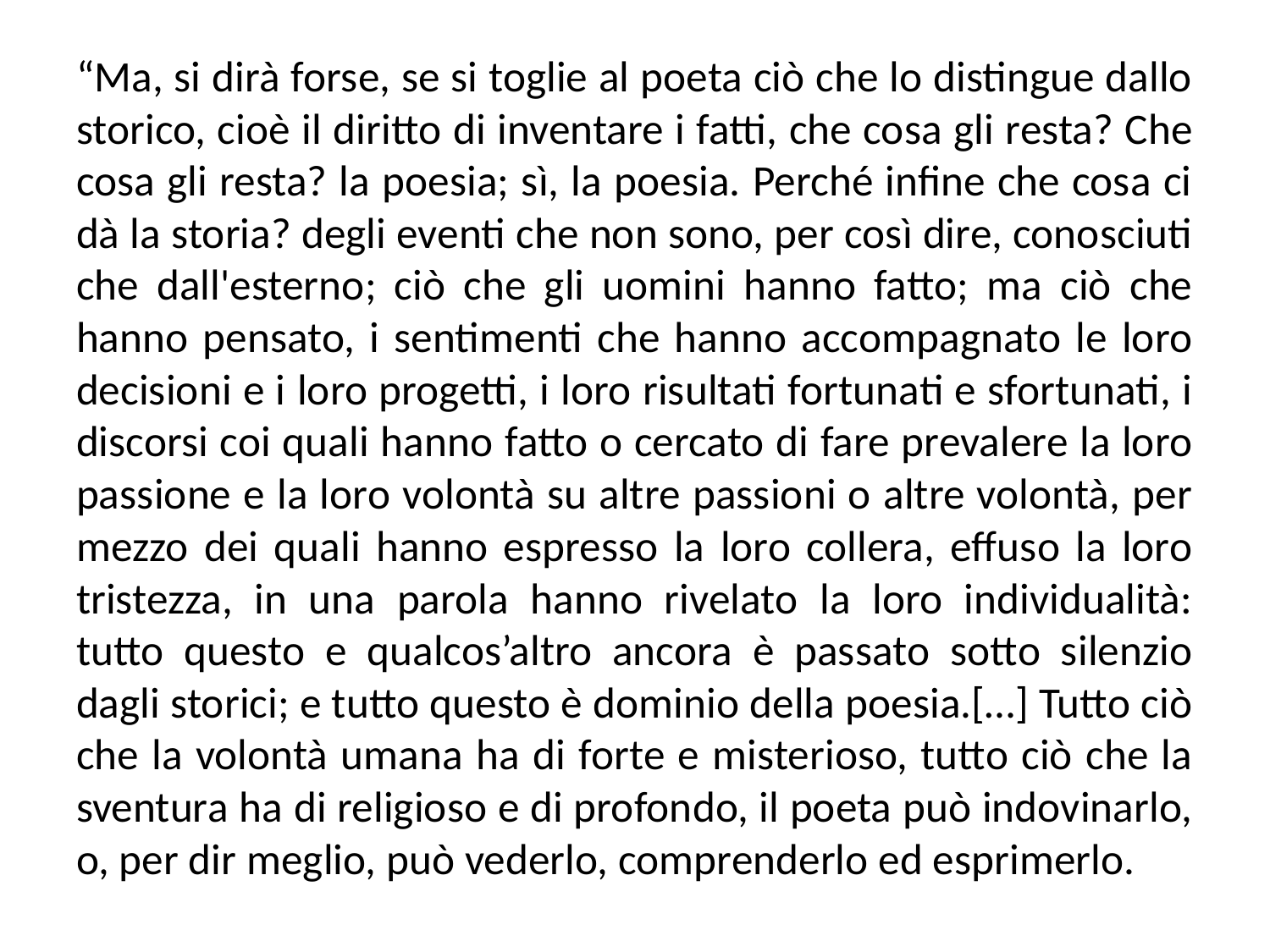

“Ma, si dirà forse, se si toglie al poeta ciò che lo distingue dallo storico, cioè il diritto di inventare i fatti, che cosa gli resta? Che cosa gli resta? la poesia; sì, la poesia. Perché infine che cosa ci dà la storia? degli eventi che non sono, per così dire, conosciuti che dall'esterno; ciò che gli uomini hanno fatto; ma ciò che hanno pensato, i sentimenti che hanno accompagnato le loro decisioni e i loro progetti, i loro risultati fortunati e sfortunati, i discorsi coi quali hanno fatto o cercato di fare prevalere la loro passione e la loro volontà su altre passioni o altre volontà, per mezzo dei quali hanno espresso la loro collera, effuso la loro tristezza, in una parola hanno rivelato la loro individualità: tutto questo e qualcos’altro ancora è passato sotto silenzio dagli storici; e tutto questo è dominio della poesia.[…] Tutto ciò che la volontà umana ha di forte e misterioso, tutto ciò che la sventura ha di religioso e di profondo, il poeta può indovinarlo, o, per dir meglio, può vederlo, comprenderlo ed esprimerlo.